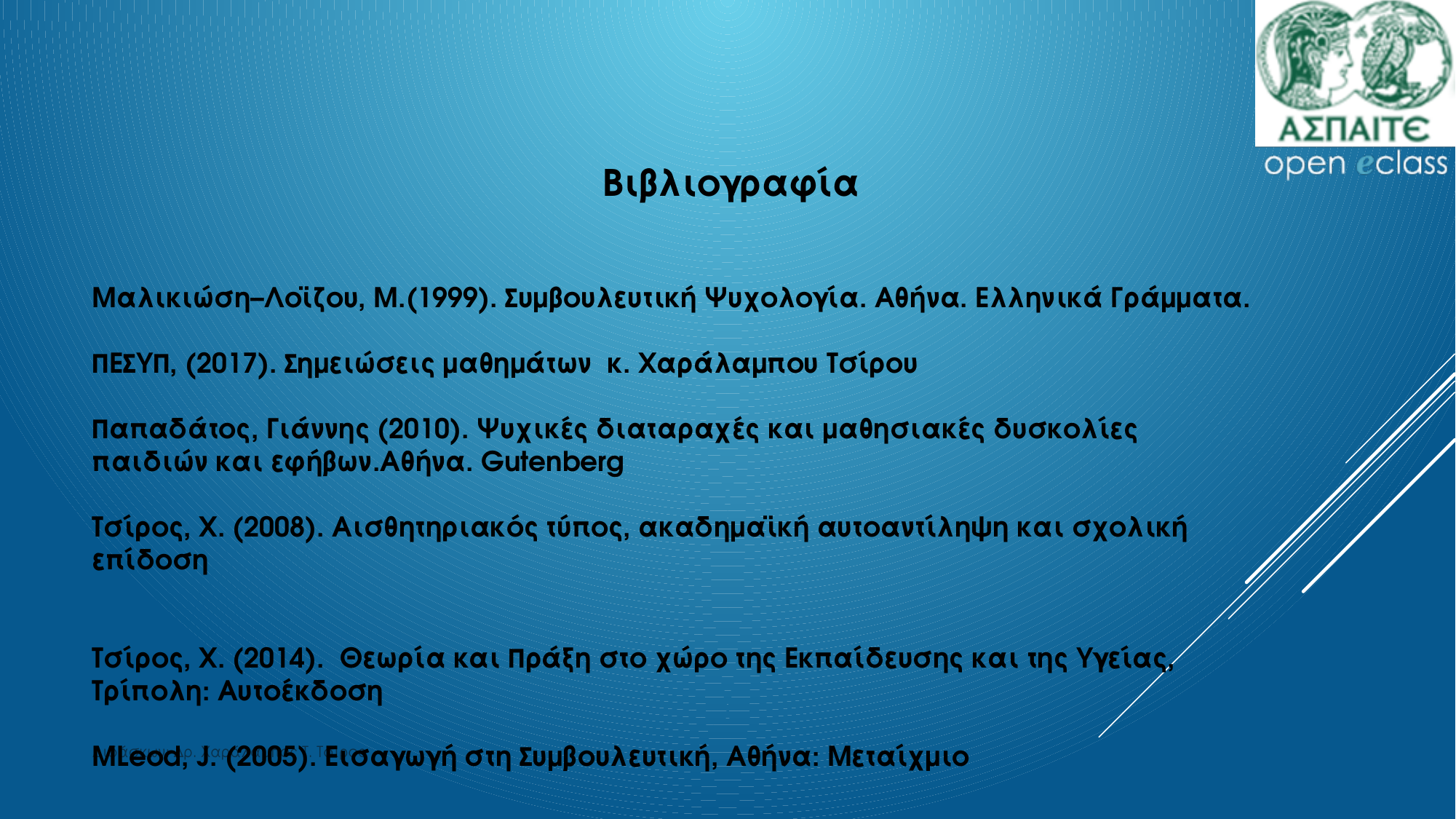

Βιβλιογραφία

Μαλικιώση–Λοϊζου, Μ.(1999). Συμβουλευτική Ψυχολογία. Αθήνα. Ελληνικά Γράμματα.

ΠΕΣΥΠ, (2017). Σημειώσεις μαθημάτων  κ. Χαράλαμπου Τσίρου

Παπαδάτος, Γιάννης (2010). Ψυχικές διαταραχές και μαθησιακές δυσκολίες παιδιών και εφήβων.Αθήνα. Gutenberg

Τσίρος, Χ. (2008). Αισθητηριακός τύπος, ακαδημαϊκή αυτοαντίληψη και σχολική επίδοση

Τσίρος, Χ. (2014).  Θεωρία και Πράξη στο χώρο της Εκπαίδευσης και της Υγείας, Τρίπολη: Αυτοέκδοση

MLeod, J. (2005). Εισαγωγή στη Συμβουλευτική, Αθήνα: Μεταίχμιο

Διδάσκων: Δρ. Χαράλαμπος Τ. Τσίρος